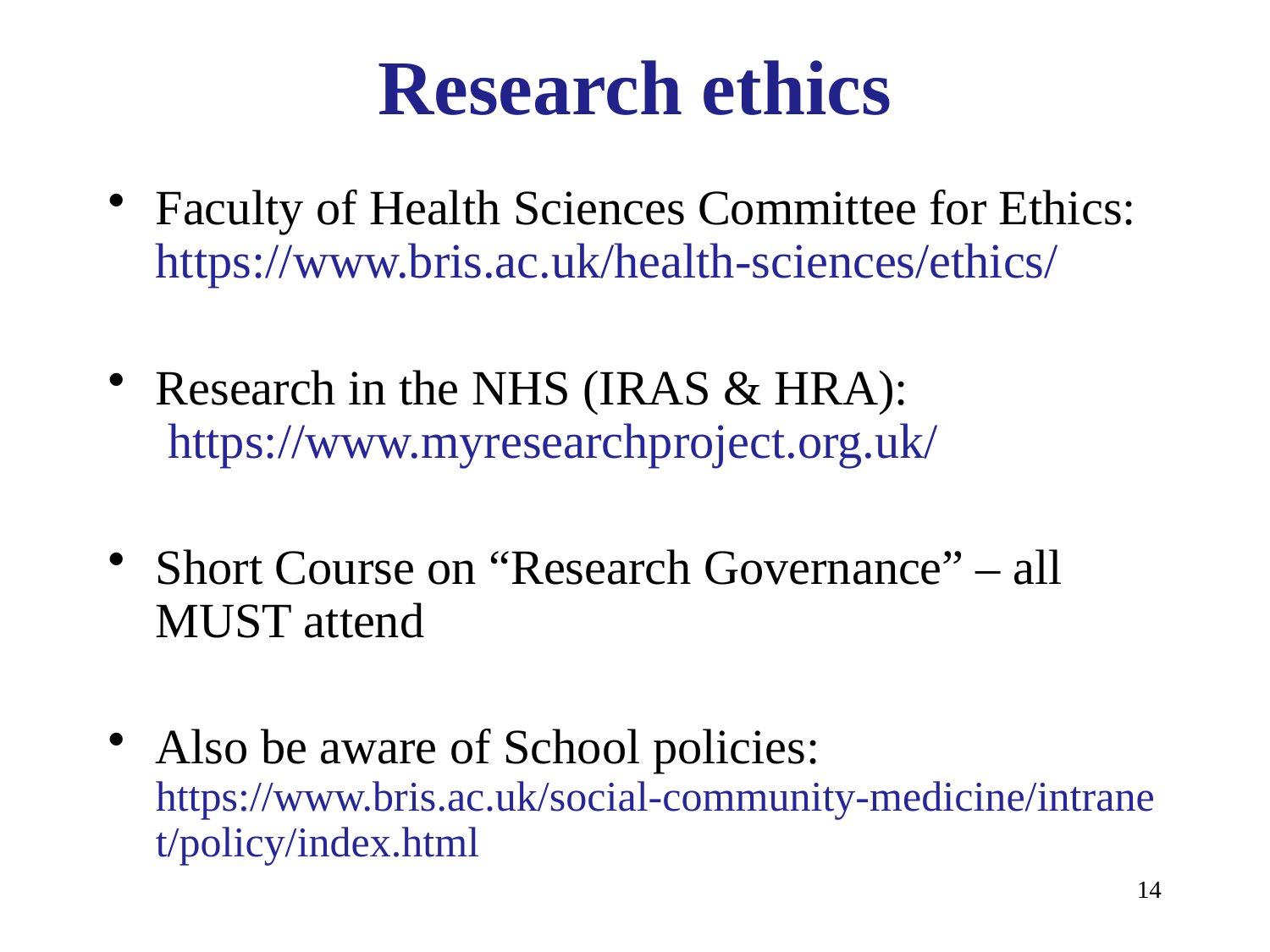

# Research ethics
Faculty of Health Sciences Committee for Ethics: https://www.bris.ac.uk/health-sciences/ethics/

Research in the NHS (IRAS & HRA):
 https://www.myresearchproject.org.uk/

Short Course on “Research Governance” – all MUST attend

Also be aware of School policies:
https://www.bris.ac.uk/social-community-medicine/intranet/policy/index.html
14